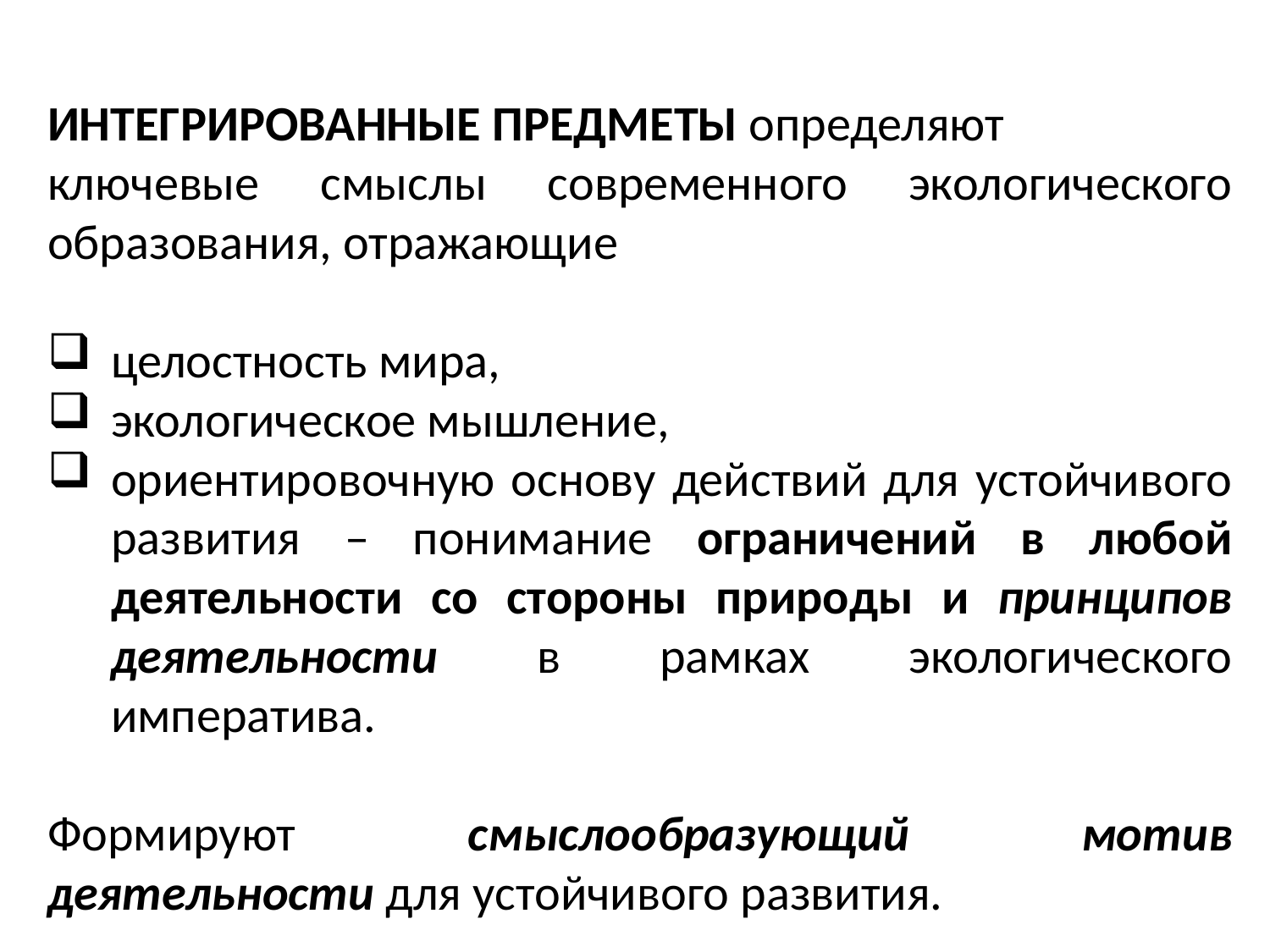

ИНТЕГРИРОВАННЫЕ ПРЕДМЕТЫ определяют
ключевые смыслы современного экологического образования, отражающие

целостность мира,
экологическое мышление,
ориентировочную основу действий для устойчивого развития – понимание ограничений в любой деятельности со стороны природы и принципов деятельности в рамках экологического императива.

Формируют смыслообразующий мотив деятельности для устойчивого развития.